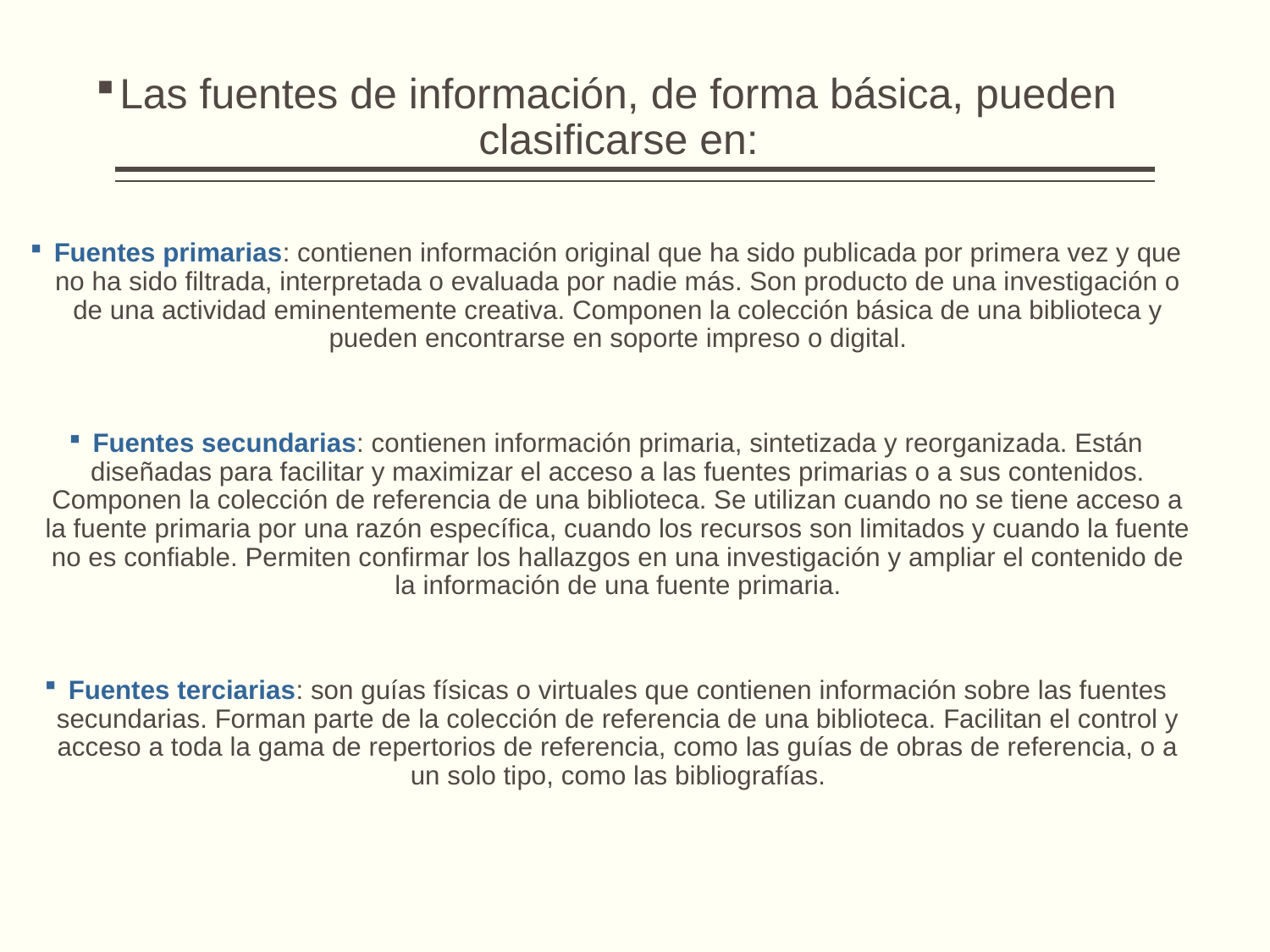

Las fuentes de información, de forma básica, pueden clasificarse en:

Fuentes primarias: contienen información original que ha sido publicada por primera vez y que no ha sido filtrada, interpretada o evaluada por nadie más. Son producto de una investigación o de una actividad eminentemente creativa. Componen la colección básica de una biblioteca y pueden encontrarse en soporte impreso o digital.

Fuentes secundarias: contienen información primaria, sintetizada y reorganizada. Están diseñadas para facilitar y maximizar el acceso a las fuentes primarias o a sus contenidos. Componen la colección de referencia de una biblioteca. Se utilizan cuando no se tiene acceso a la fuente primaria por una razón específica, cuando los recursos son limitados y cuando la fuente no es confiable. Permiten confirmar los hallazgos en una investigación y ampliar el contenido de la información de una fuente primaria.

Fuentes terciarias: son guías físicas o virtuales que contienen información sobre las fuentes secundarias. Forman parte de la colección de referencia de una biblioteca. Facilitan el control y acceso a toda la gama de repertorios de referencia, como las guías de obras de referencia, o a un solo tipo, como las bibliografías.